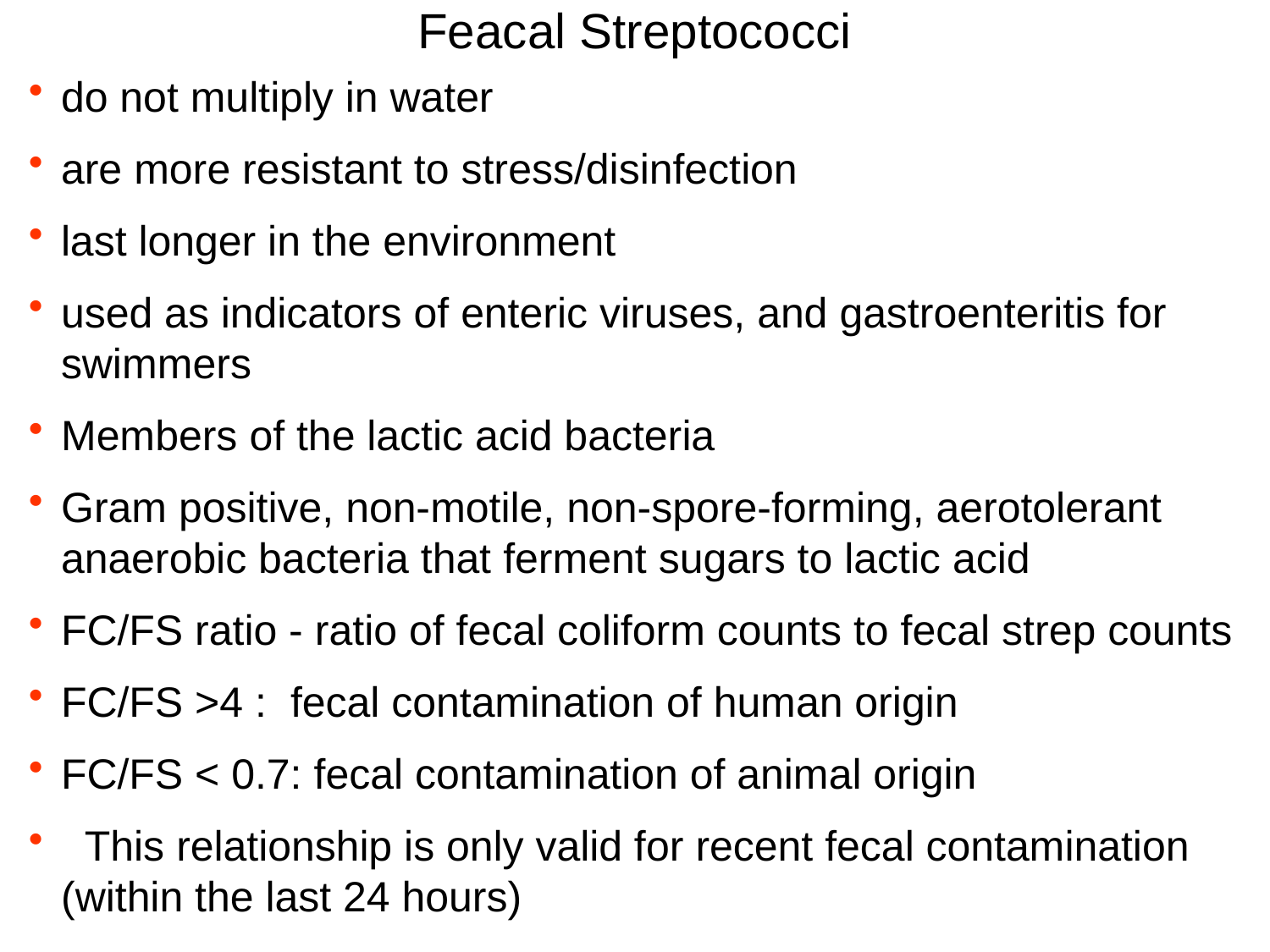

# Feacal Streptococci
do not multiply in water
are more resistant to stress/disinfection
last longer in the environment
used as indicators of enteric viruses, and gastroenteritis for swimmers
Members of the lactic acid bacteria
Gram positive, non-motile, non-spore-forming, aerotolerant anaerobic bacteria that ferment sugars to lactic acid
FC/FS ratio - ratio of fecal coliform counts to fecal strep counts
FC/FS >4 :  fecal contamination of human origin
FC/FS < 0.7: fecal contamination of animal origin
  This relationship is only valid for recent fecal contamination (within the last 24 hours)